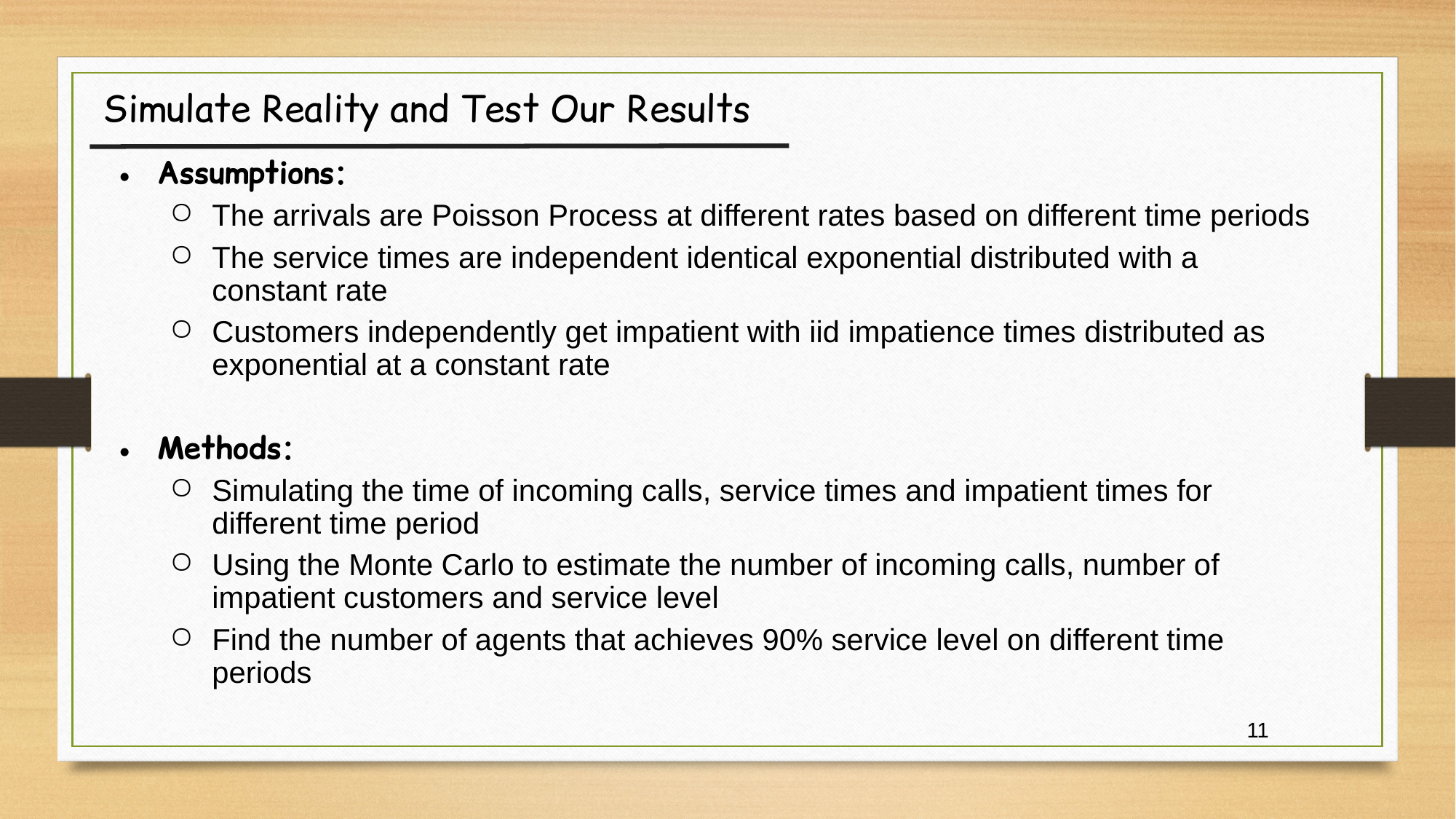

Simulate Reality and Test Our Results

Assumptions:
The arrivals are Poisson Process at different rates based on different time periods
The service times are independent identical exponential distributed with a constant rate
Customers independently get impatient with iid impatience times distributed as exponential at a constant rate

Methods:
Simulating the time of incoming calls, service times and impatient times for different time period
Using the Monte Carlo to estimate the number of incoming calls, number of impatient customers and service level
Find the number of agents that achieves 90% service level on different time periods

11